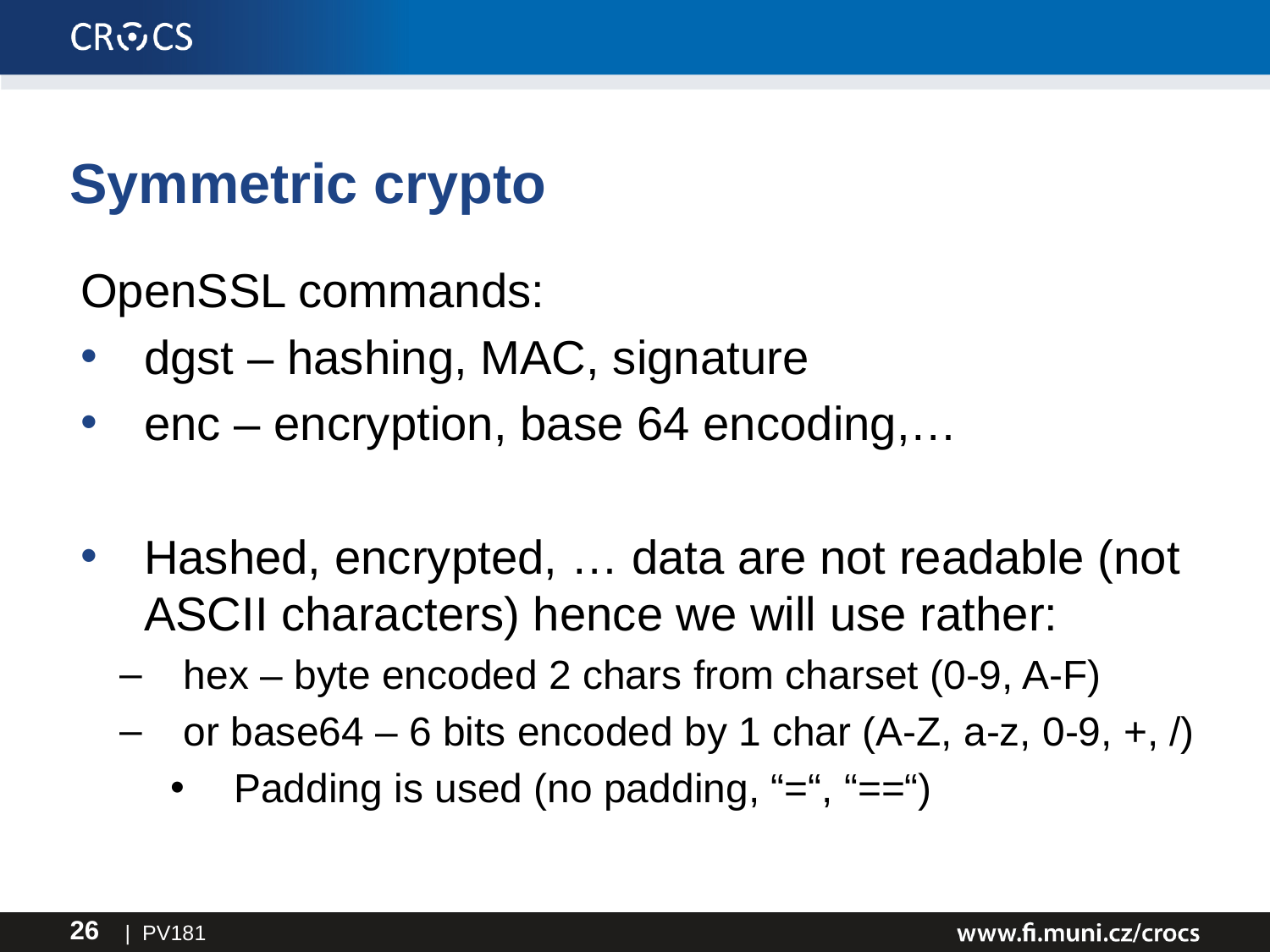

# Symmetric crypto
OpenSSL commands:
dgst – hashing, MAC, signature
enc – encryption, base 64 encoding,…

Hashed, encrypted, … data are not readable (not ASCII characters) hence we will use rather:
hex – byte encoded 2 chars from charset (0-9, A-F)
or base64 – 6 bits encoded by 1 char (A-Z, a-z, 0-9, +, /)
Padding is used (no padding, “=“, “==“)

|  PV181
26